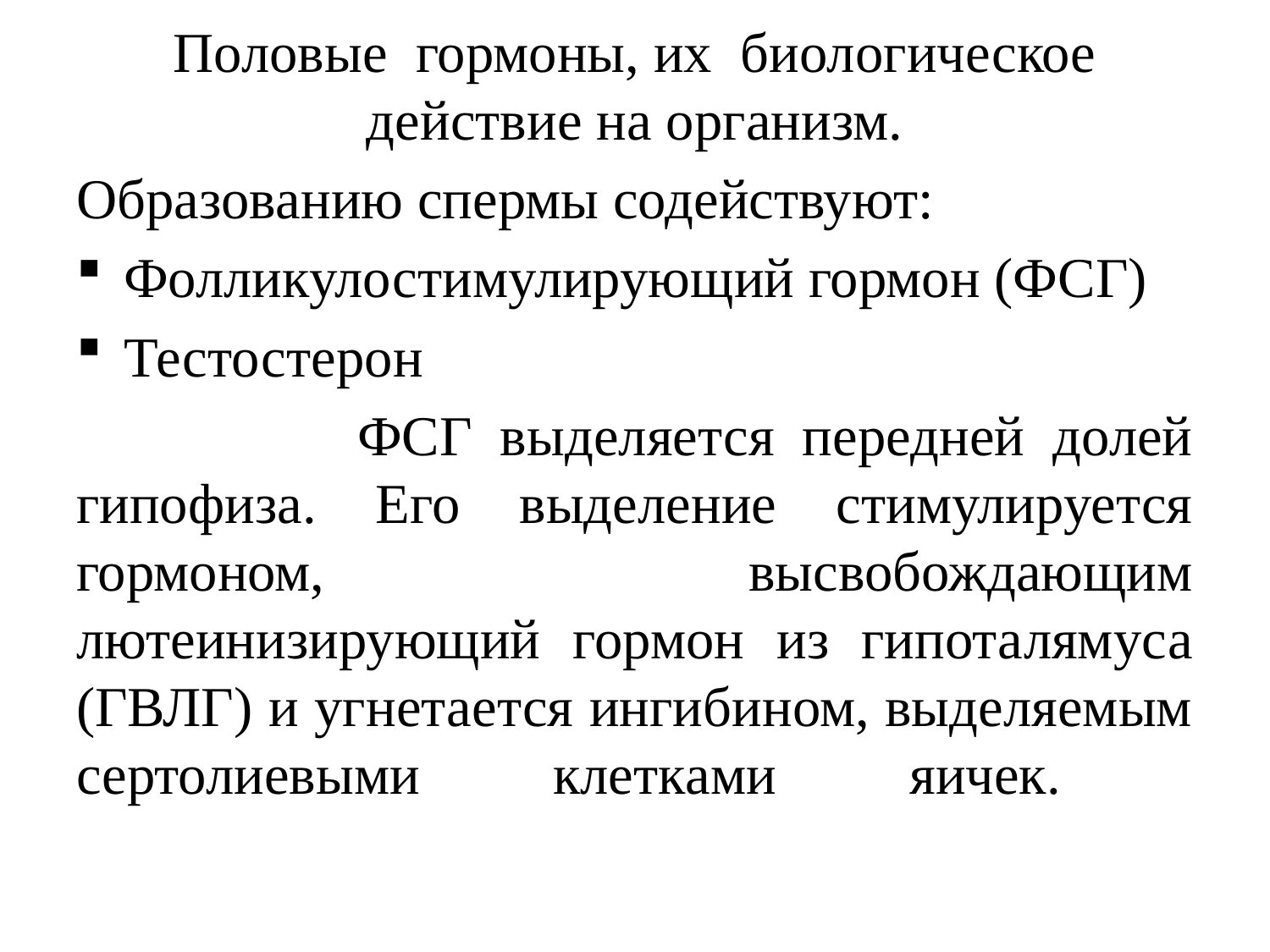

# Половые  гормоны, их  биологическое действие на организм.
Образованию спермы содействуют:
Фолликулостимулирующий гормон (ФСГ)
Тестостерон
          ФСГ выделяется передней долей гипофиза. Его выделение стимулируется гормоном,  высвобождающим лютеинизирующий гормон из гипоталямуса (ГВЛГ) и угнетается ингибином, выделяемым сертолиевыми клетками яичек.